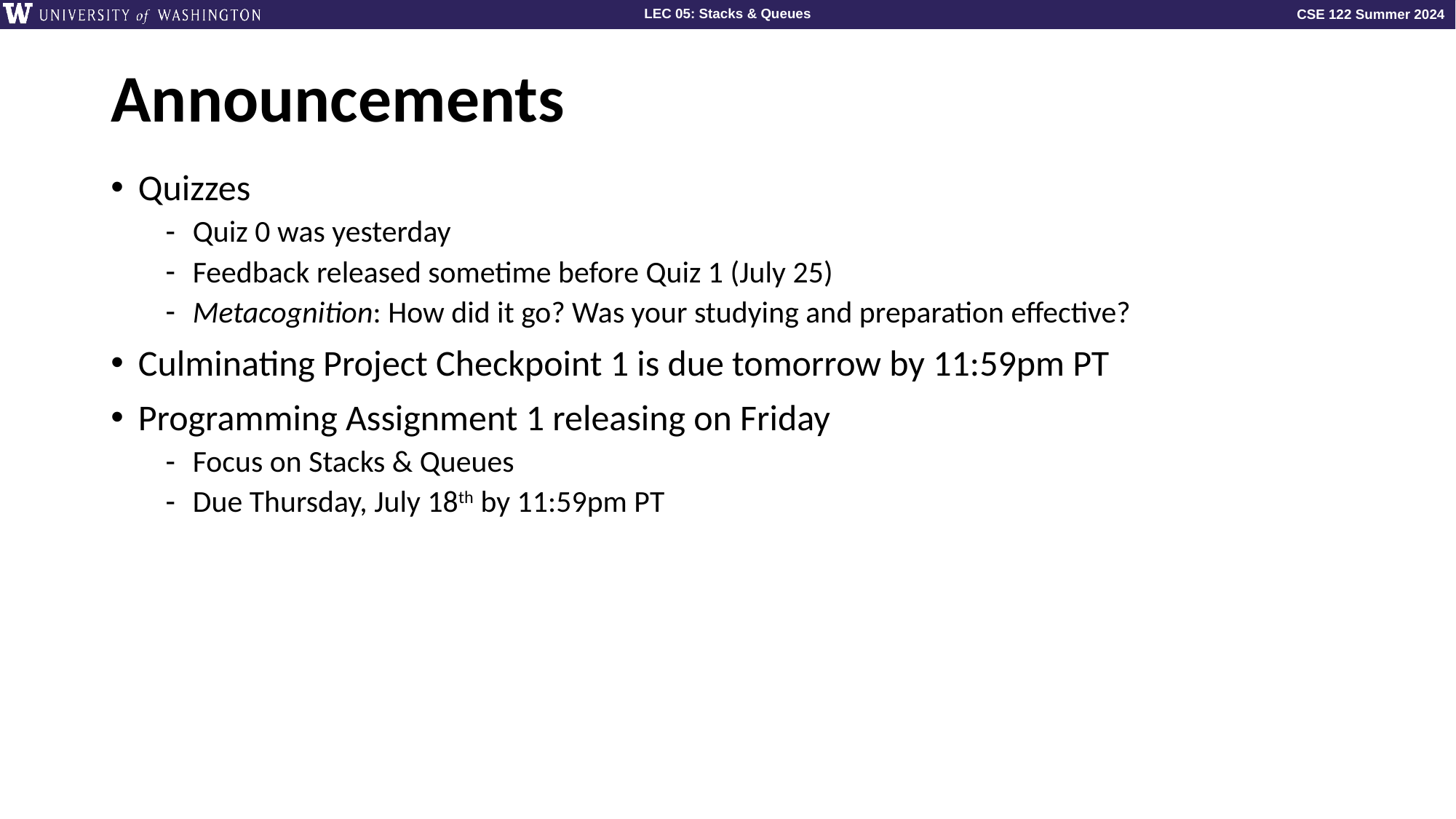

# Announcements
Quizzes
Quiz 0 was yesterday
Feedback released sometime before Quiz 1 (July 25)
Metacognition: How did it go? Was your studying and preparation effective?
Culminating Project Checkpoint 1 is due tomorrow by 11:59pm PT
Programming Assignment 1 releasing on Friday
Focus on Stacks & Queues
Due Thursday, July 18th by 11:59pm PT